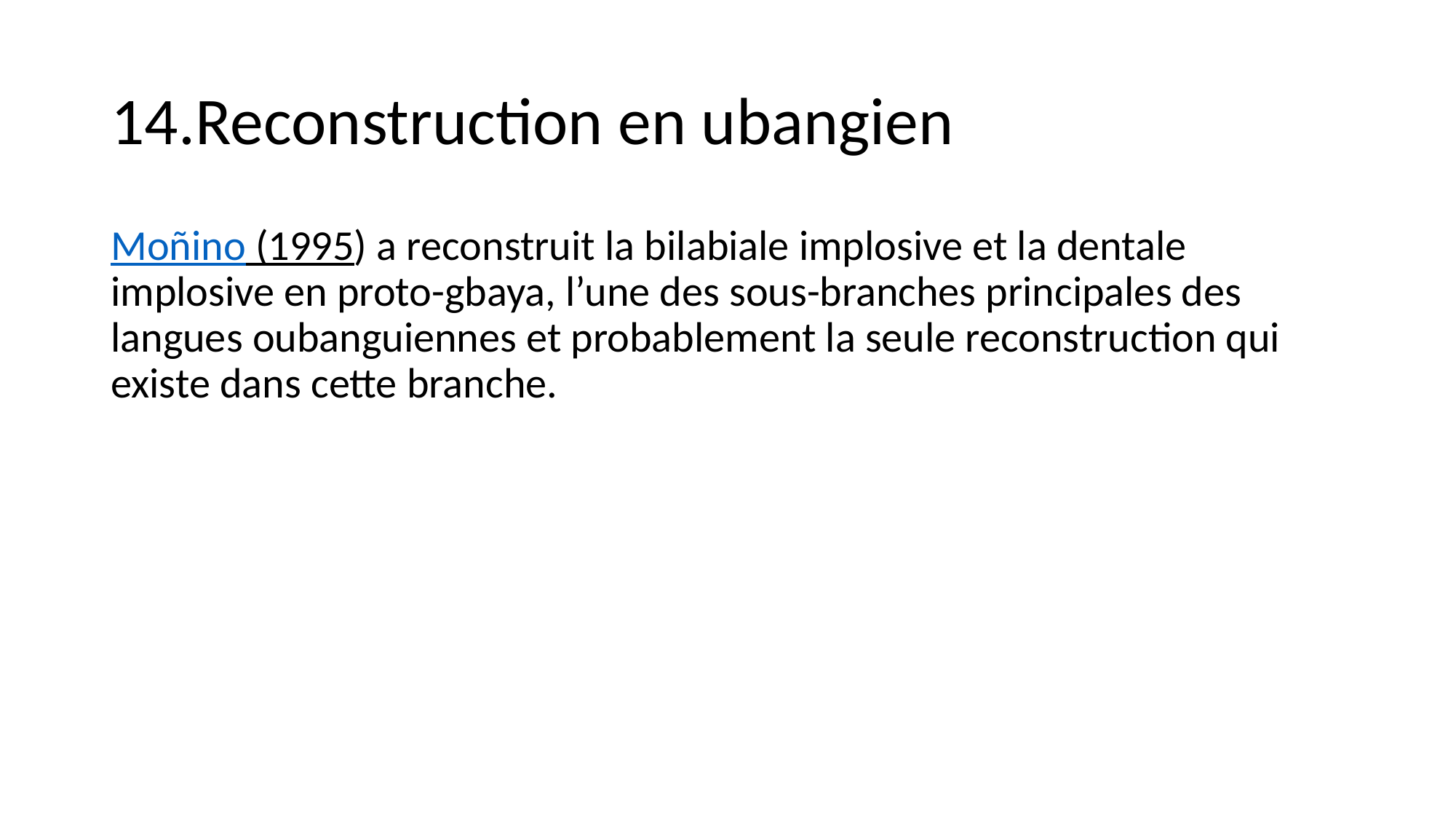

# 14.Reconstruction en ubangien
Moñino (1995) a reconstruit la bilabiale implosive et la dentale implosive en proto-gbaya, l’une des sous-branches principales des langues oubanguiennes et probablement la seule reconstruction qui existe dans cette branche.